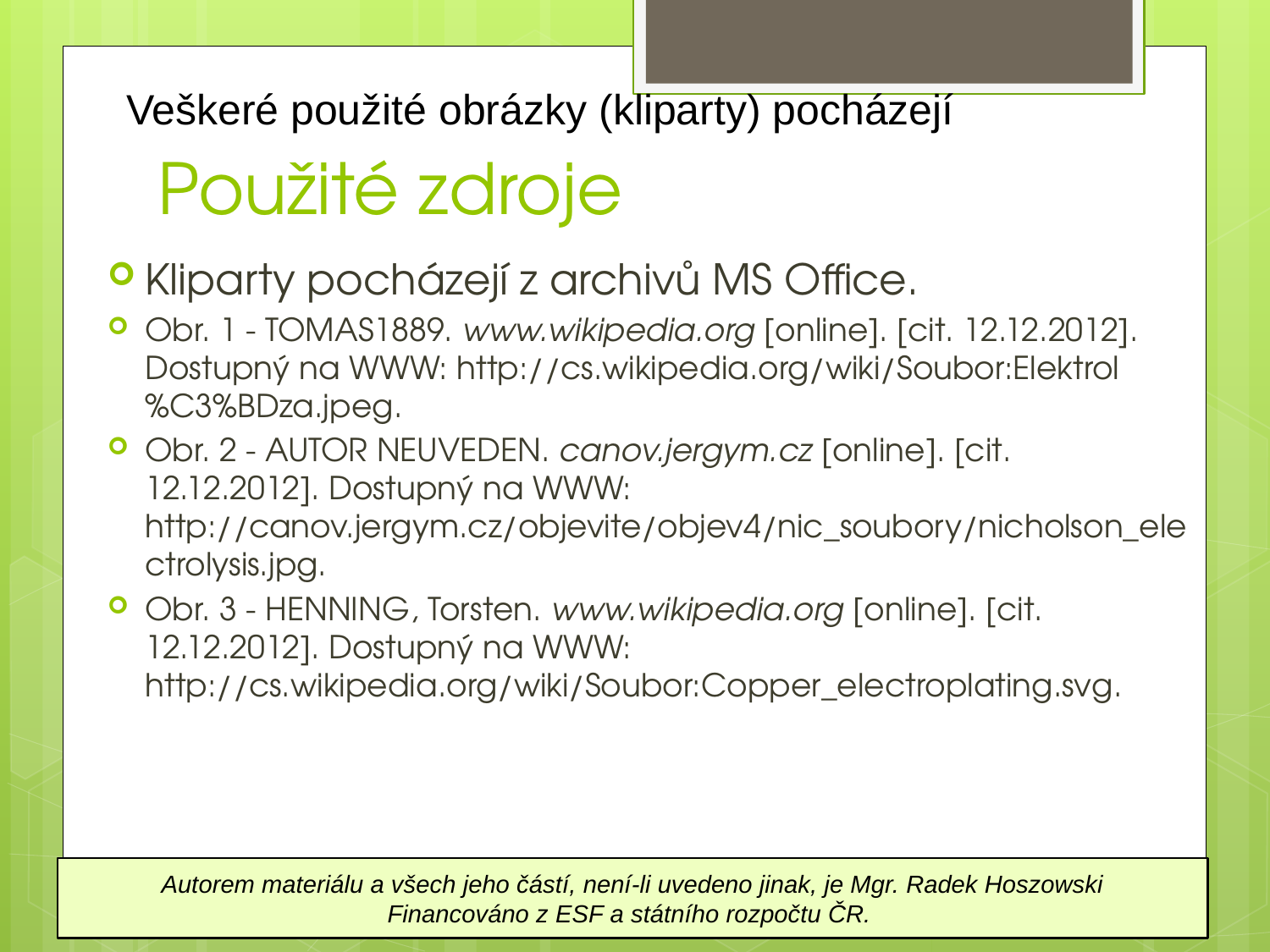

Veškeré použité obrázky (kliparty) pocházejí

# Použité zdroje
Kliparty pocházejí z archivů MS Office.
Obr. 1 - TOMAS1889. www.wikipedia.org [online]. [cit. 12.12.2012]. Dostupný na WWW: http://cs.wikipedia.org/wiki/Soubor:Elektrol%C3%BDza.jpeg.
Obr. 2 - AUTOR NEUVEDEN. canov.jergym.cz [online]. [cit. 12.12.2012]. Dostupný na WWW: http://canov.jergym.cz/objevite/objev4/nic_soubory/nicholson_electrolysis.jpg.
Obr. 3 - HENNING, Torsten. www.wikipedia.org [online]. [cit. 12.12.2012]. Dostupný na WWW: http://cs.wikipedia.org/wiki/Soubor:Copper_electroplating.svg.

Autorem materiálu a všech jeho částí, není-li uvedeno jinak, je Mgr. Radek Hoszowski
Financováno z ESF a státního rozpočtu ČR.